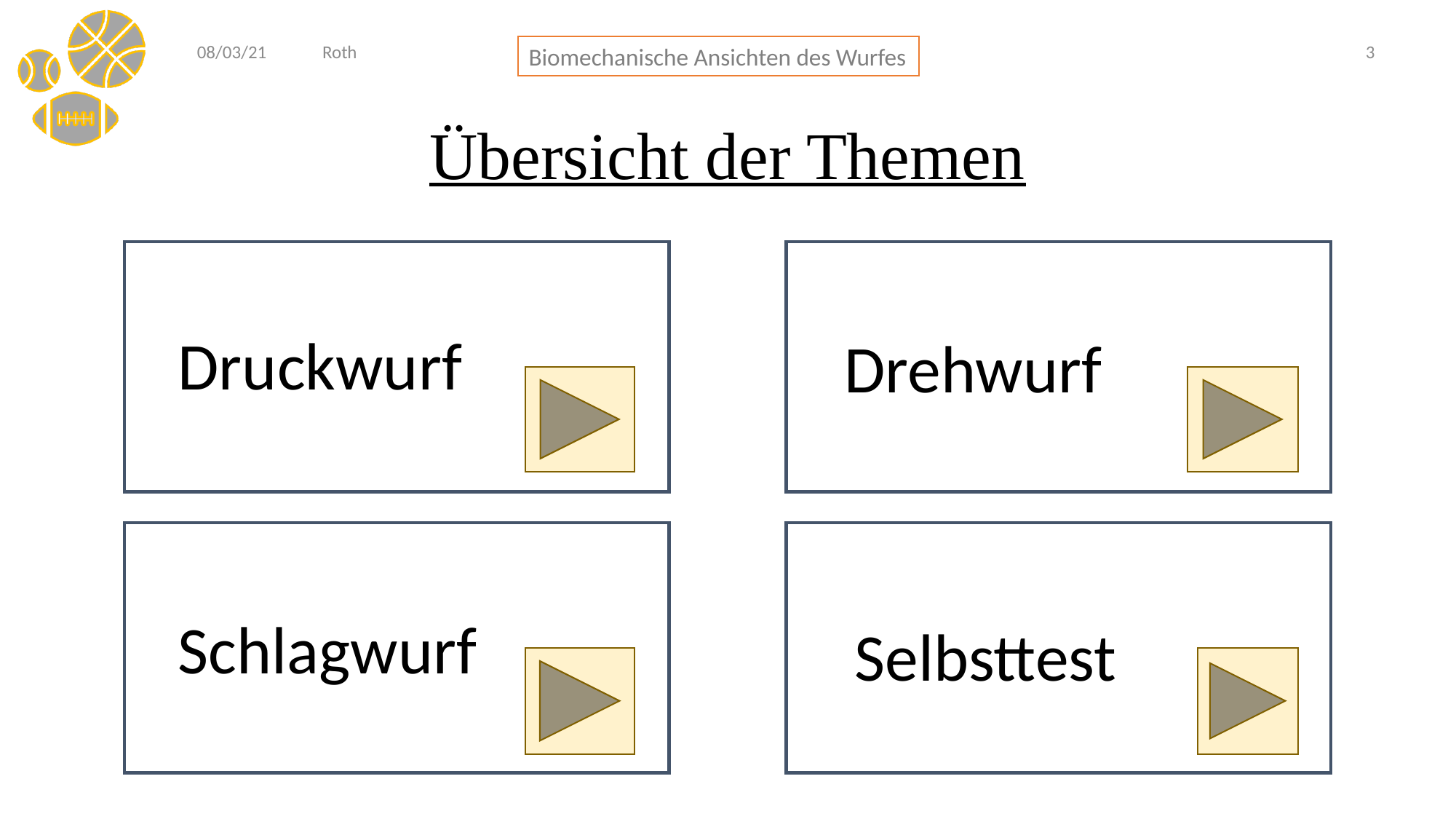

08/03/21
Roth
3
# Übersicht der Themen

Druckwurf
Drehwurf

Schlagwurf
Selbsttest